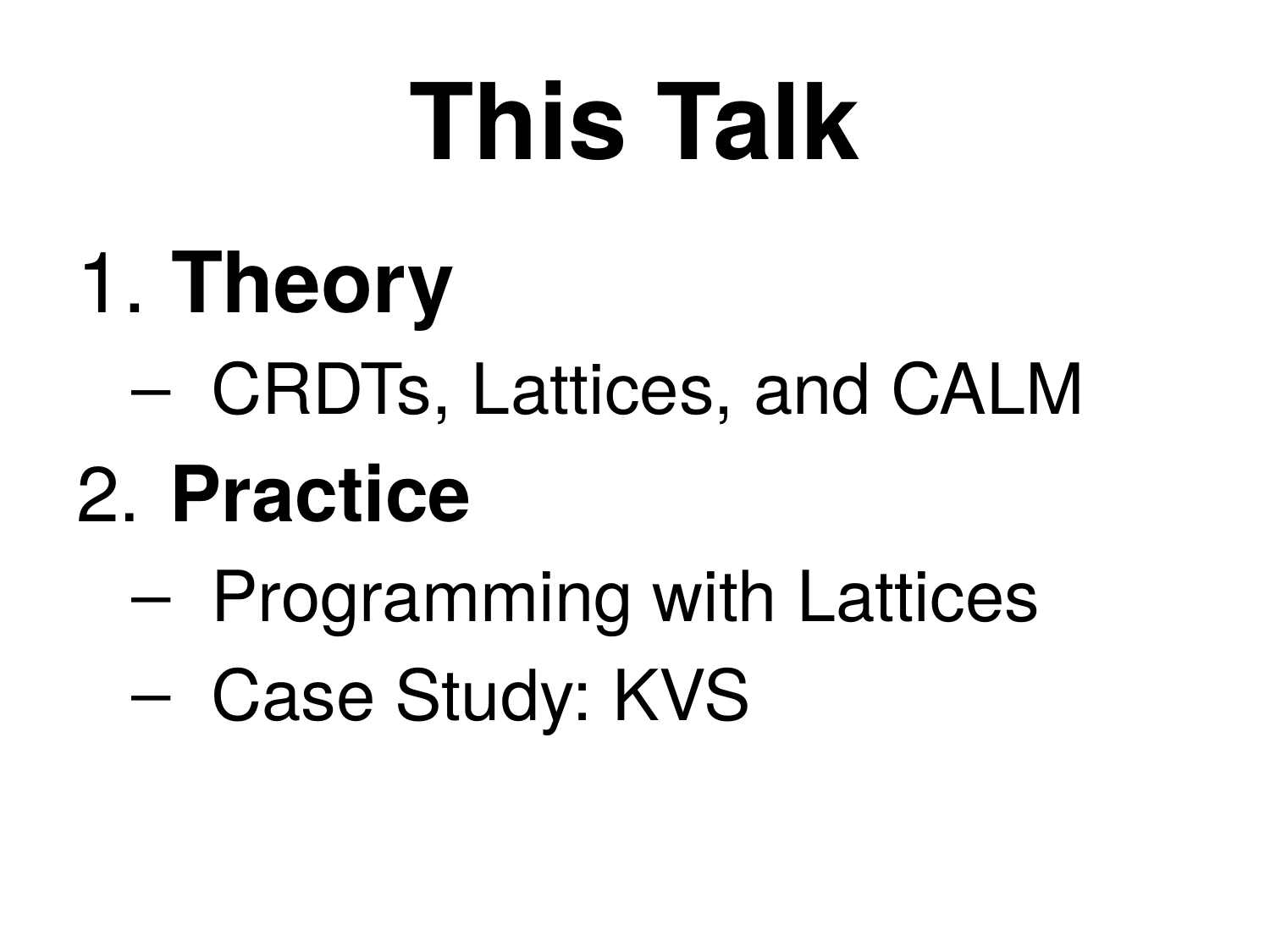

# This Talk
 Theory
CRDTs, Lattices, and CALM
 Practice
Programming with Lattices
Case Study: KVS